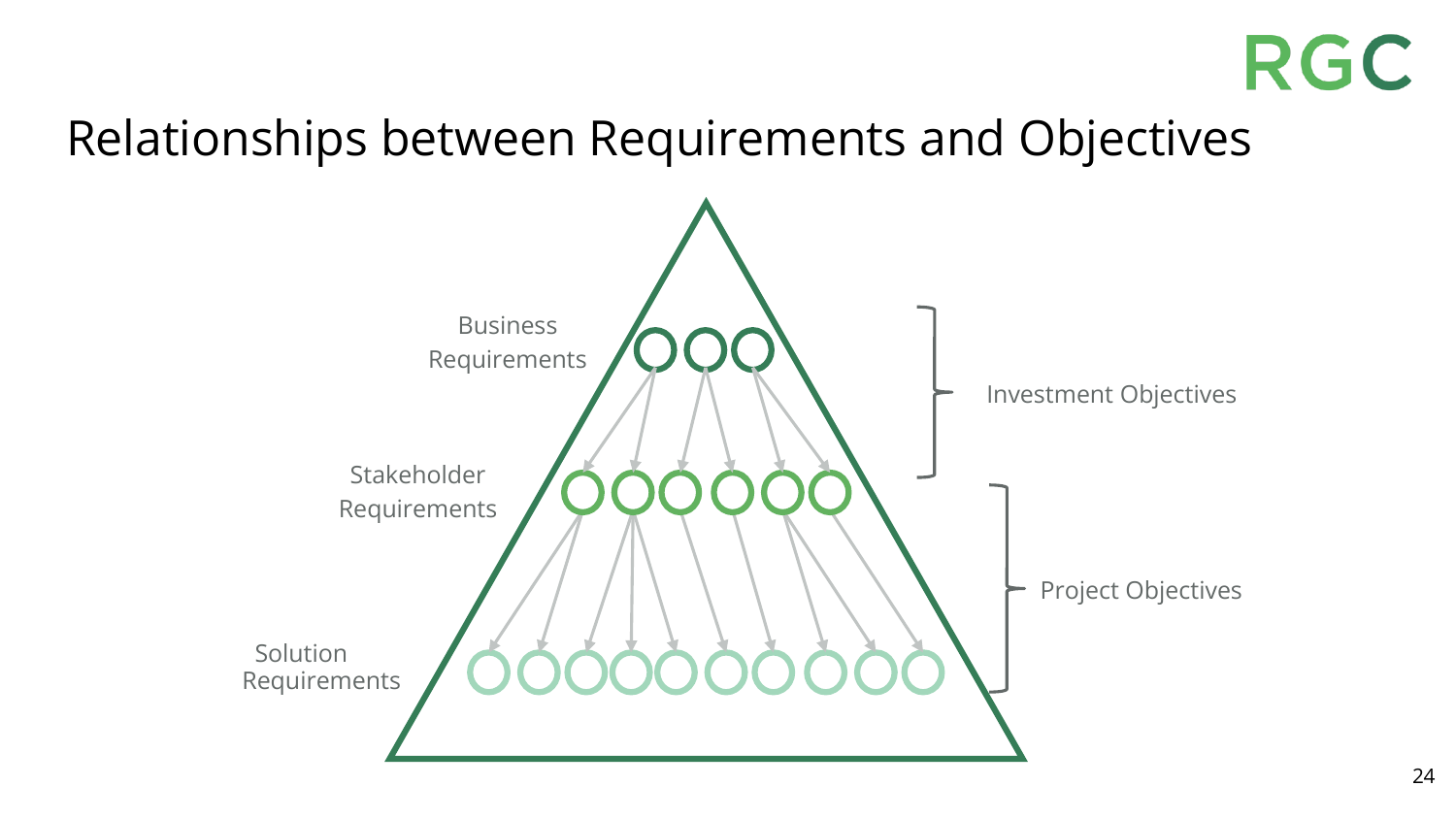

# Relationships between Requirements and Objectives

Business
Requirements

Investment Objectives
Stakeholder
Requirements

Project Objectives
Solution Requirements